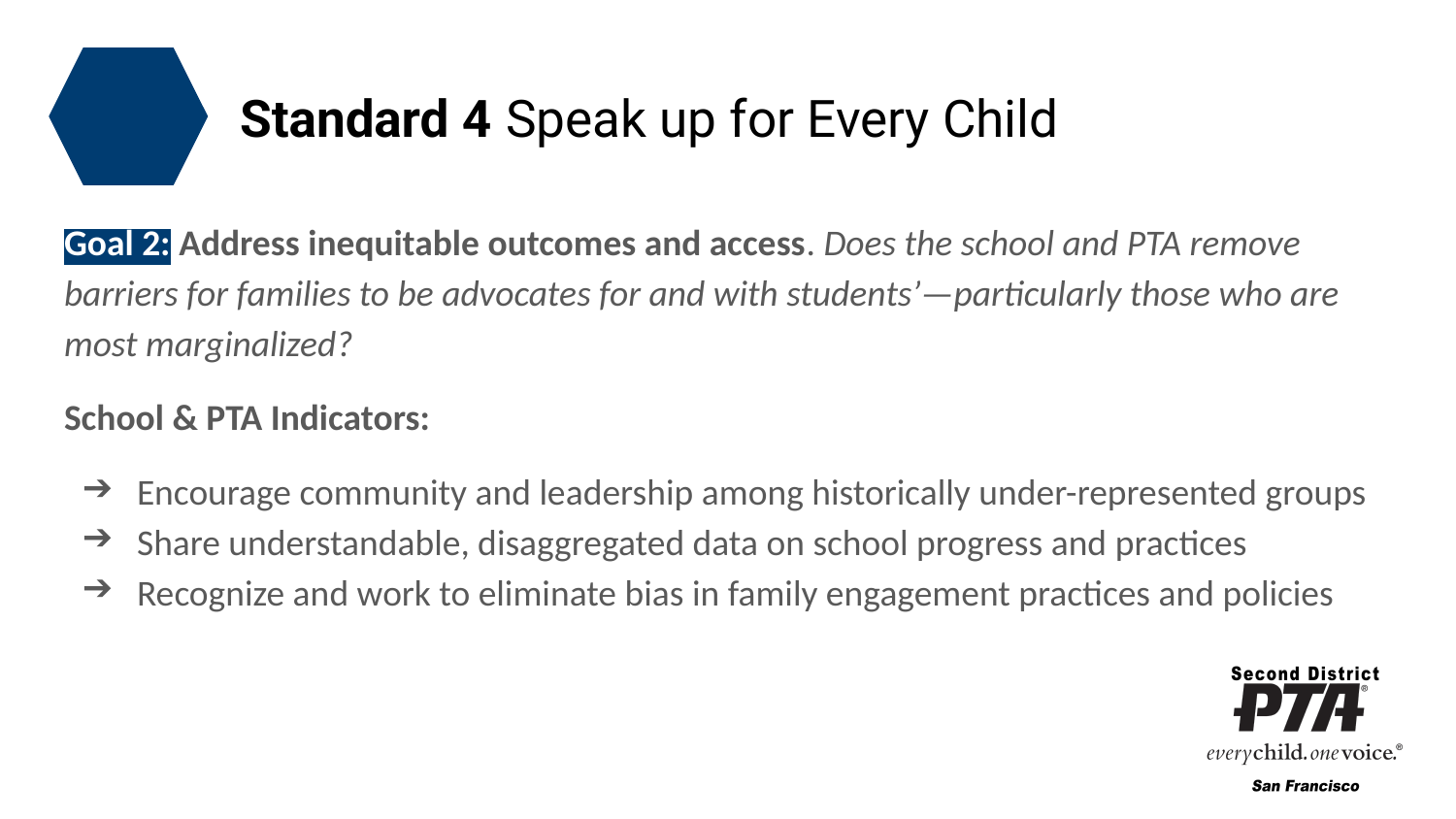

# Standard 4 Speak up for Every Child
Goal 2: Address inequitable outcomes and access. Does the school and PTA remove barriers for families to be advocates for and with students’—particularly those who are most marginalized?
School & PTA Indicators:
Encourage community and leadership among historically under-represented groups
Share understandable, disaggregated data on school progress and practices
Recognize and work to eliminate bias in family engagement practices and policies